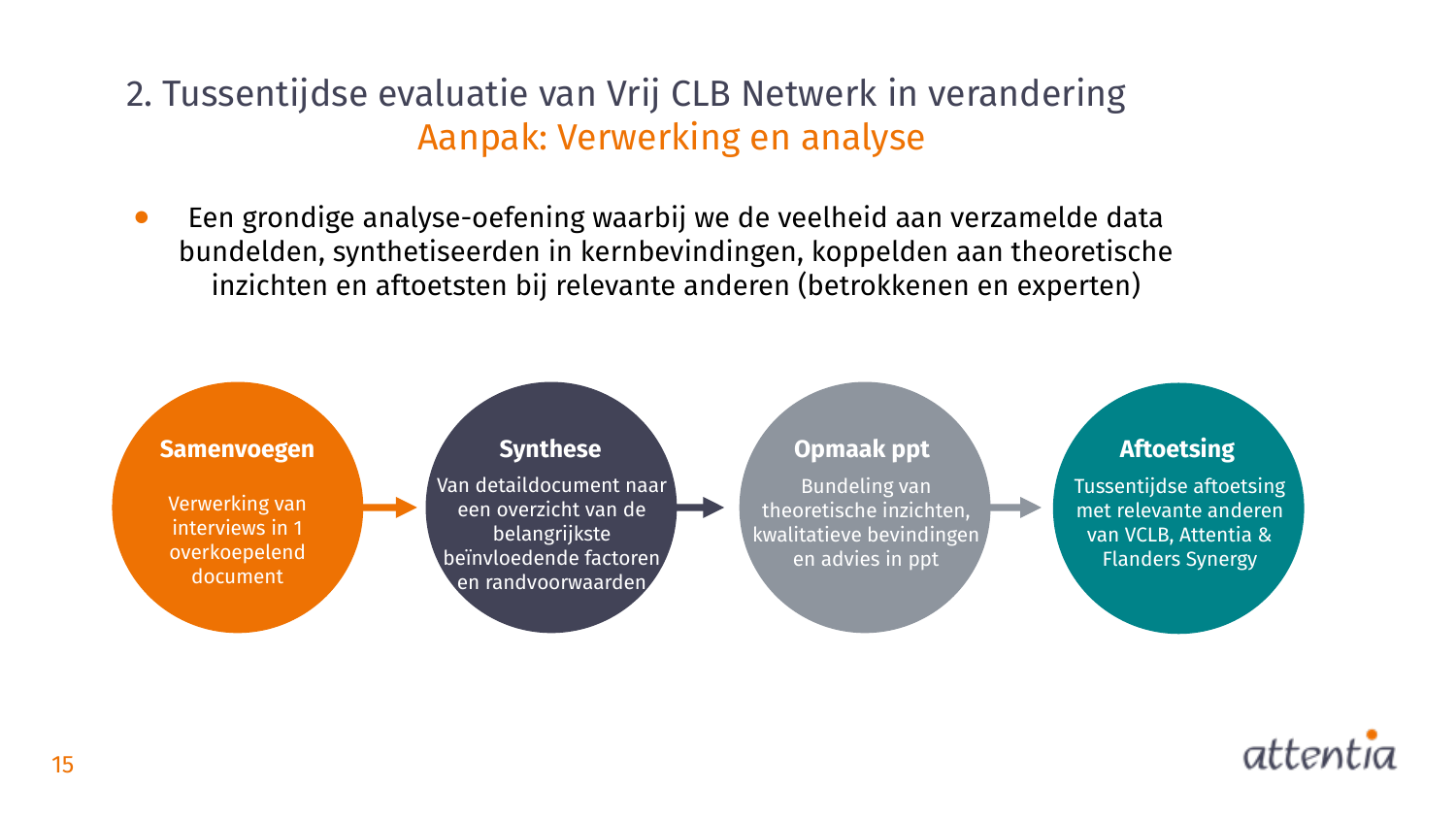

# 2. Tussentijdse evaluatie van Vrij CLB Netwerk in verandering Aanpak: Verwerking en analyse
Een grondige analyse-oefening waarbij we de veelheid aan verzamelde data bundelden, synthetiseerden in kernbevindingen, koppelden aan theoretische inzichten en aftoetsten bij relevante anderen (betrokkenen en experten)

Samenvoegen
Synthese
Opmaak ppt
Aftoetsing
Van detaildocument naar een overzicht van de belangrijkste beïnvloedende factoren en randvoorwaarden
Bundeling van theoretische inzichten, kwalitatieve bevindingen en advies in ppt
Tussentijdse aftoetsing met relevante anderen van VCLB, Attentia & Flanders Synergy
Verwerking van interviews in 1 overkoepelend document